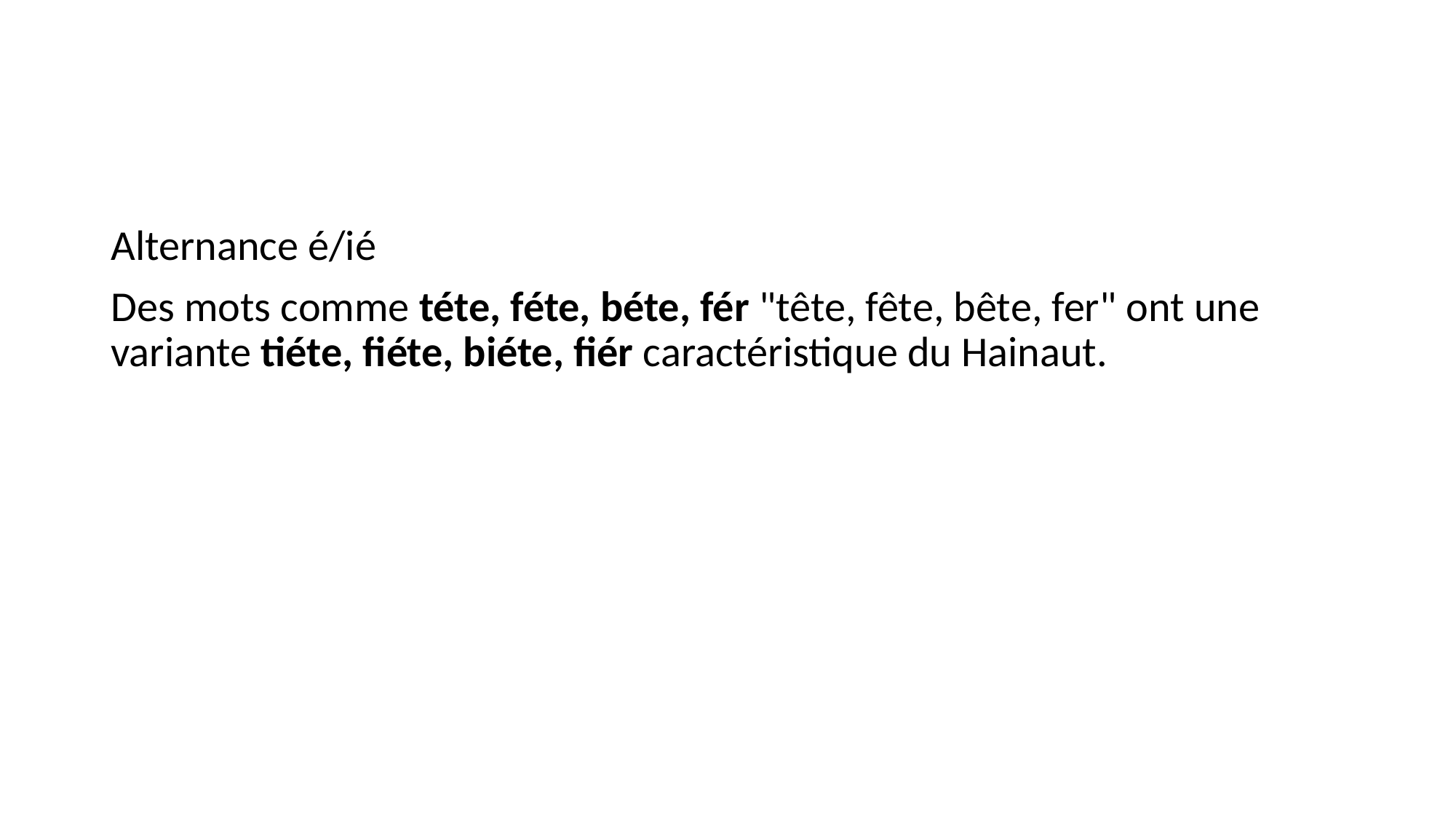

#
Alternance é/ié
Des mots comme téte, féte, béte, fér "tête, fête, bête, fer" ont une variante tiéte, fiéte, biéte, fiér caractéristique du Hainaut.